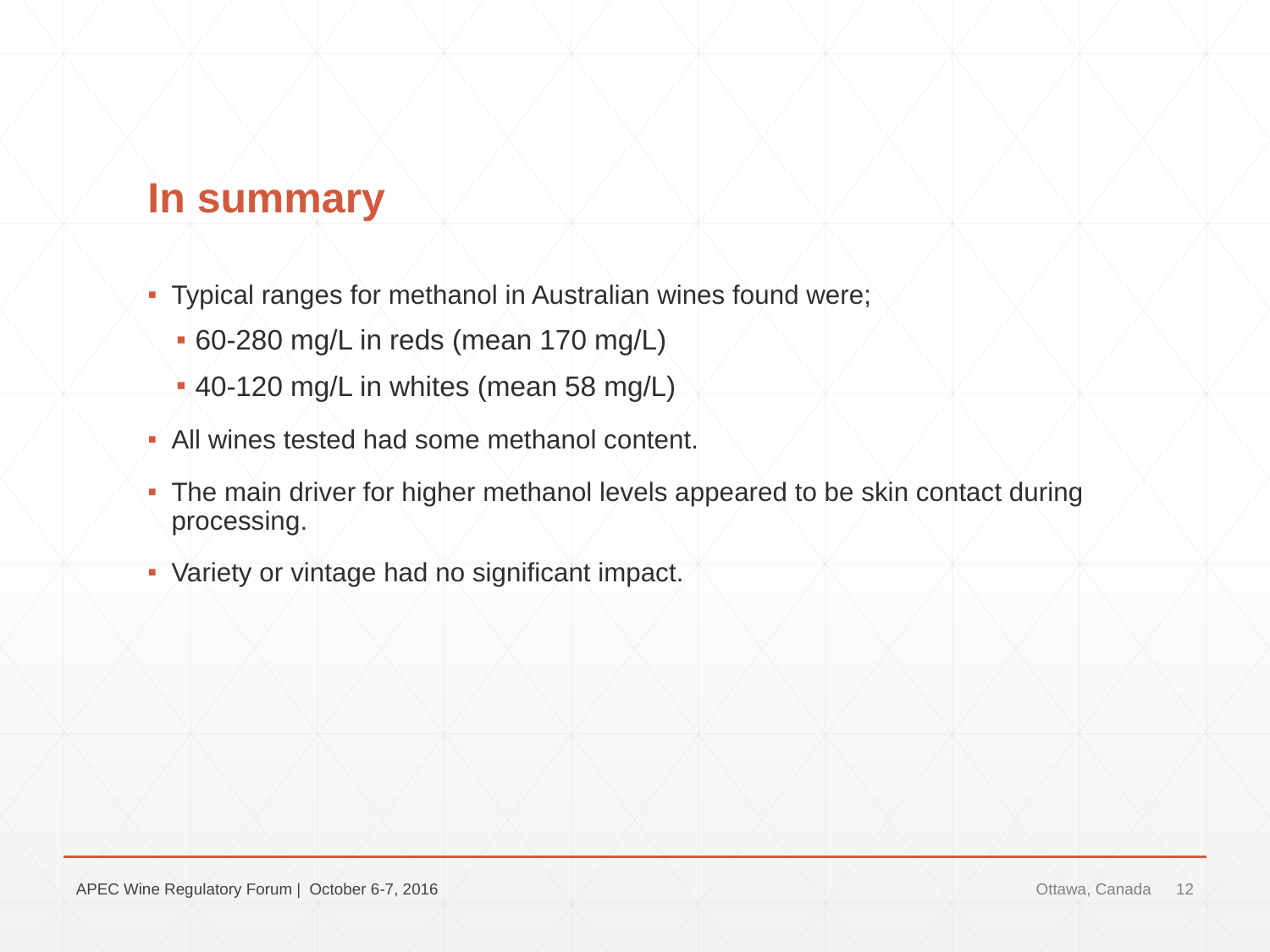

# In summary
Typical ranges for methanol in Australian wines found were;
60-280 mg/L in reds (mean 170 mg/L)
40-120 mg/L in whites (mean 58 mg/L)
All wines tested had some methanol content.
The main driver for higher methanol levels appeared to be skin contact during processing.
Variety or vintage had no significant impact.

APEC Wine Regulatory Forum |  October 6-7, 2016
Ottawa, Canada
12